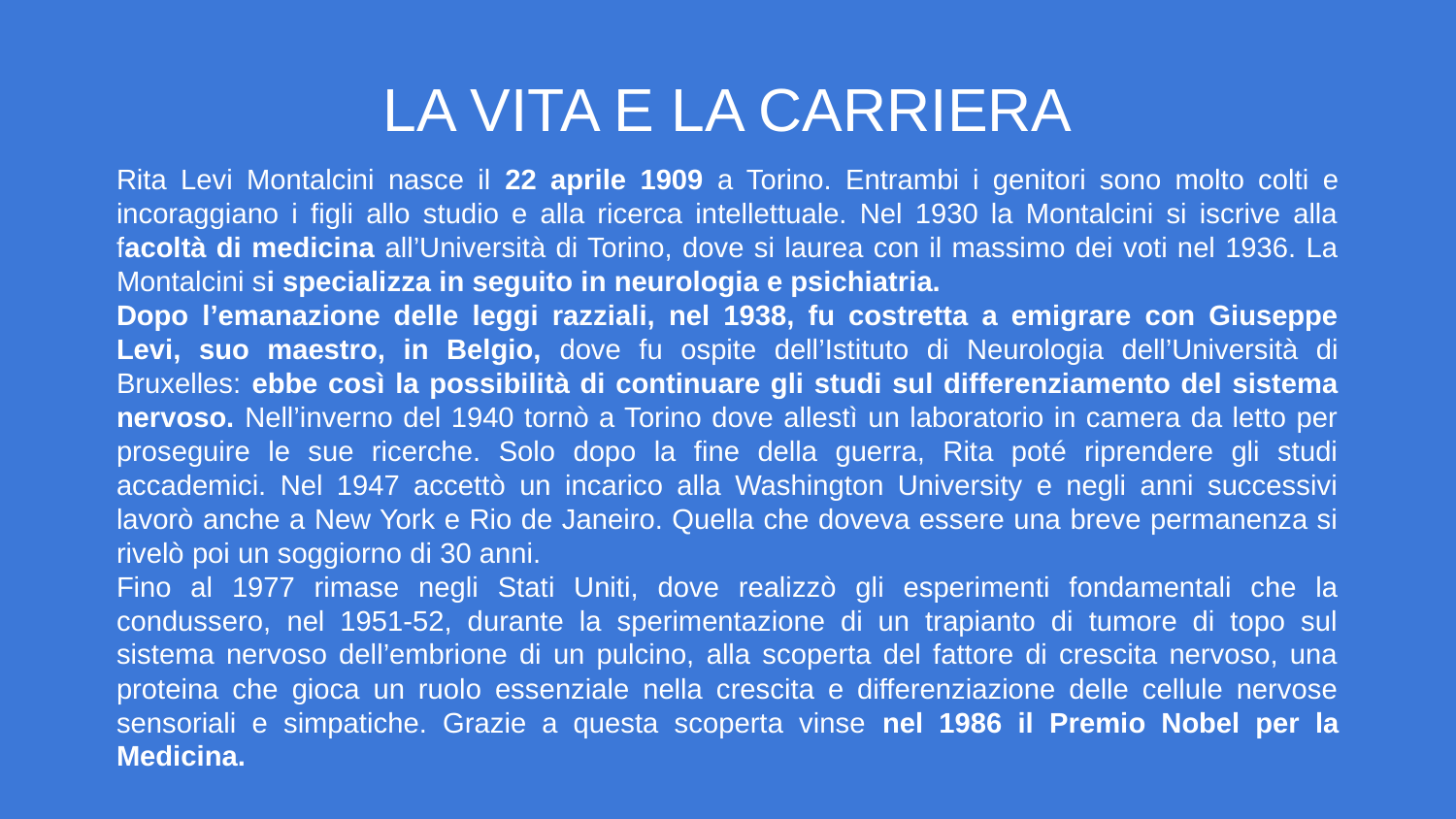

# LA VITA E LA CARRIERA
Rita Levi Montalcini nasce il 22 aprile 1909 a Torino. Entrambi i genitori sono molto colti e incoraggiano i figli allo studio e alla ricerca intellettuale. Nel 1930 la Montalcini si iscrive alla facoltà di medicina all’Università di Torino, dove si laurea con il massimo dei voti nel 1936. La Montalcini si specializza in seguito in neurologia e psichiatria.
Dopo l’emanazione delle leggi razziali, nel 1938, fu costretta a emigrare con Giuseppe Levi, suo maestro, in Belgio, dove fu ospite dell’Istituto di Neurologia dell’Università di Bruxelles: ebbe così la possibilità di continuare gli studi sul differenziamento del sistema nervoso. Nell’inverno del 1940 tornò a Torino dove allestì un laboratorio in camera da letto per proseguire le sue ricerche. Solo dopo la fine della guerra, Rita poté riprendere gli studi accademici. Nel 1947 accettò un incarico alla Washington University e negli anni successivi lavorò anche a New York e Rio de Janeiro. Quella che doveva essere una breve permanenza si rivelò poi un soggiorno di 30 anni.
Fino al 1977 rimase negli Stati Uniti, dove realizzò gli esperimenti fondamentali che la condussero, nel 1951-52, durante la sperimentazione di un trapianto di tumore di topo sul sistema nervoso dell’embrione di un pulcino, alla scoperta del fattore di crescita nervoso, una proteina che gioca un ruolo essenziale nella crescita e differenziazione delle cellule nervose sensoriali e simpatiche. Grazie a questa scoperta vinse nel 1986 il Premio Nobel per la Medicina.